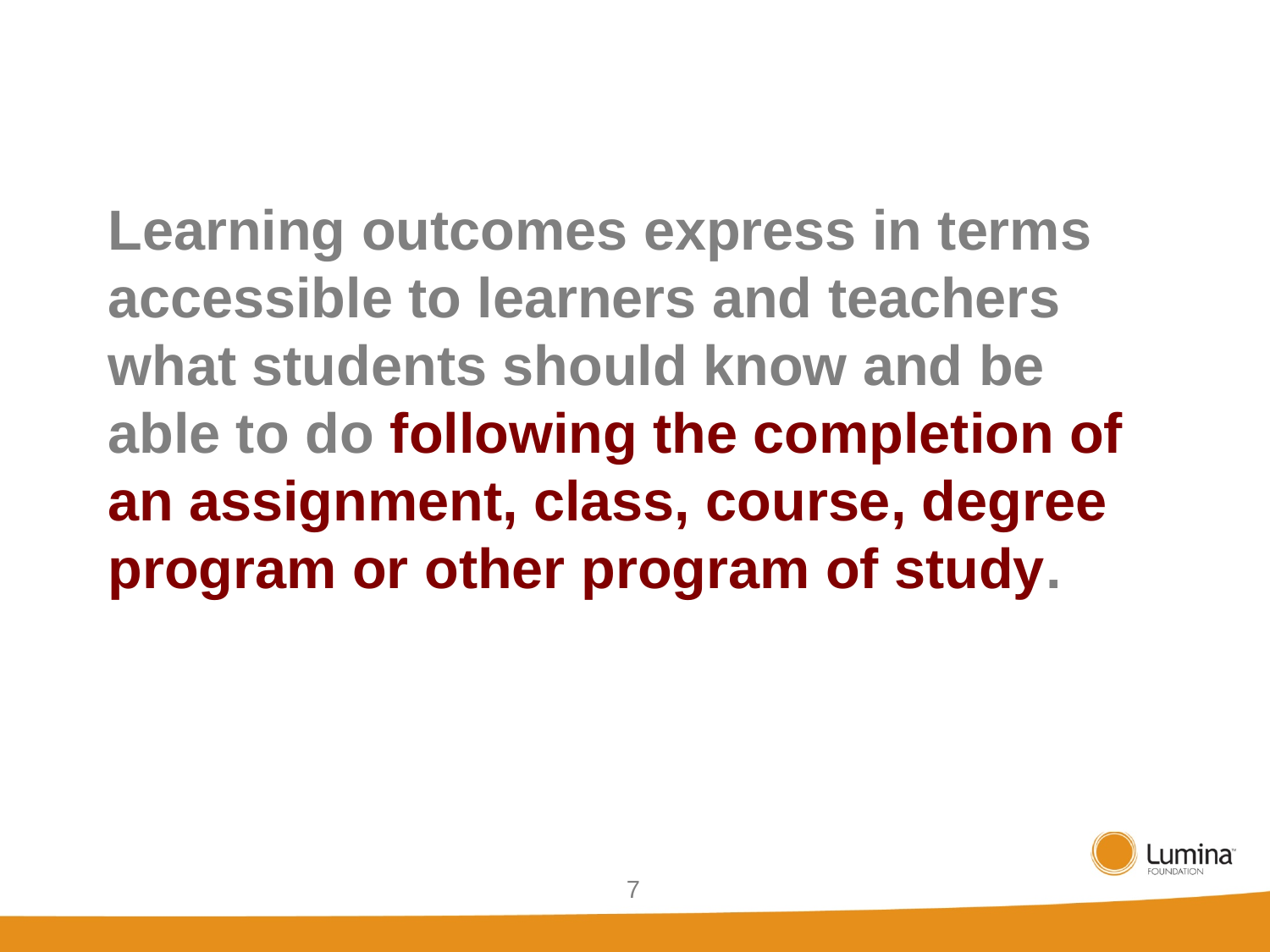

# Learning outcomes express in terms accessible to learners and teachers what students should know and be able to do following the completion of an assignment, class, course, degree program or other program of study.
7